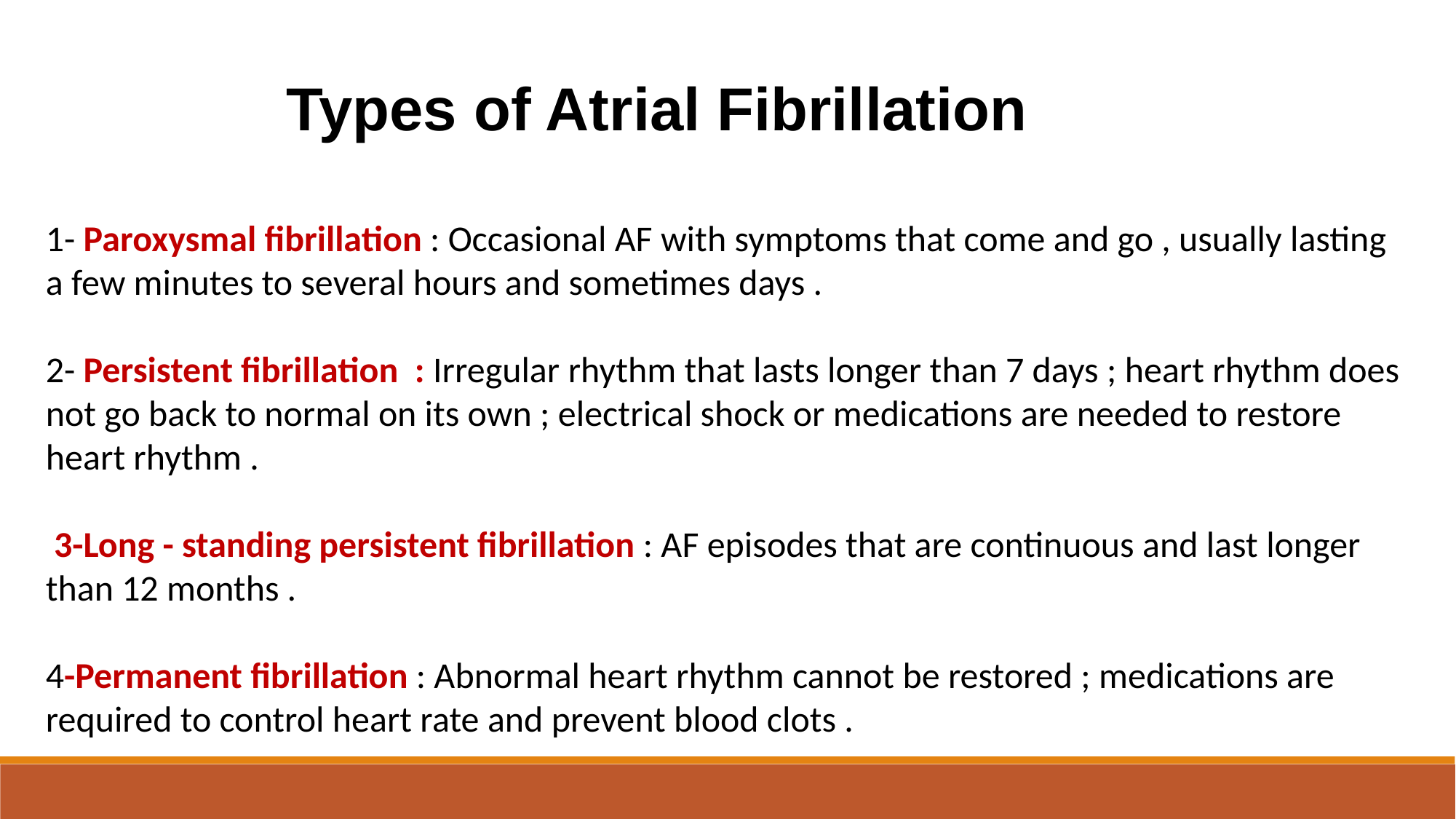

Types of Atrial Fibrillation
1- Paroxysmal fibrillation : Occasional AF with symptoms that come and go , usually lasting a few minutes to several hours and sometimes days .

2- Persistent fibrillation  : Irregular rhythm that lasts longer than 7 days ; heart rhythm does not go back to normal on its own ; electrical shock or medications are needed to restore heart rhythm .

 3-Long - standing persistent fibrillation : AF episodes that are continuous and last longer than 12 months .

4-Permanent fibrillation : Abnormal heart rhythm cannot be restored ; medications are required to control heart rate and prevent blood clots .